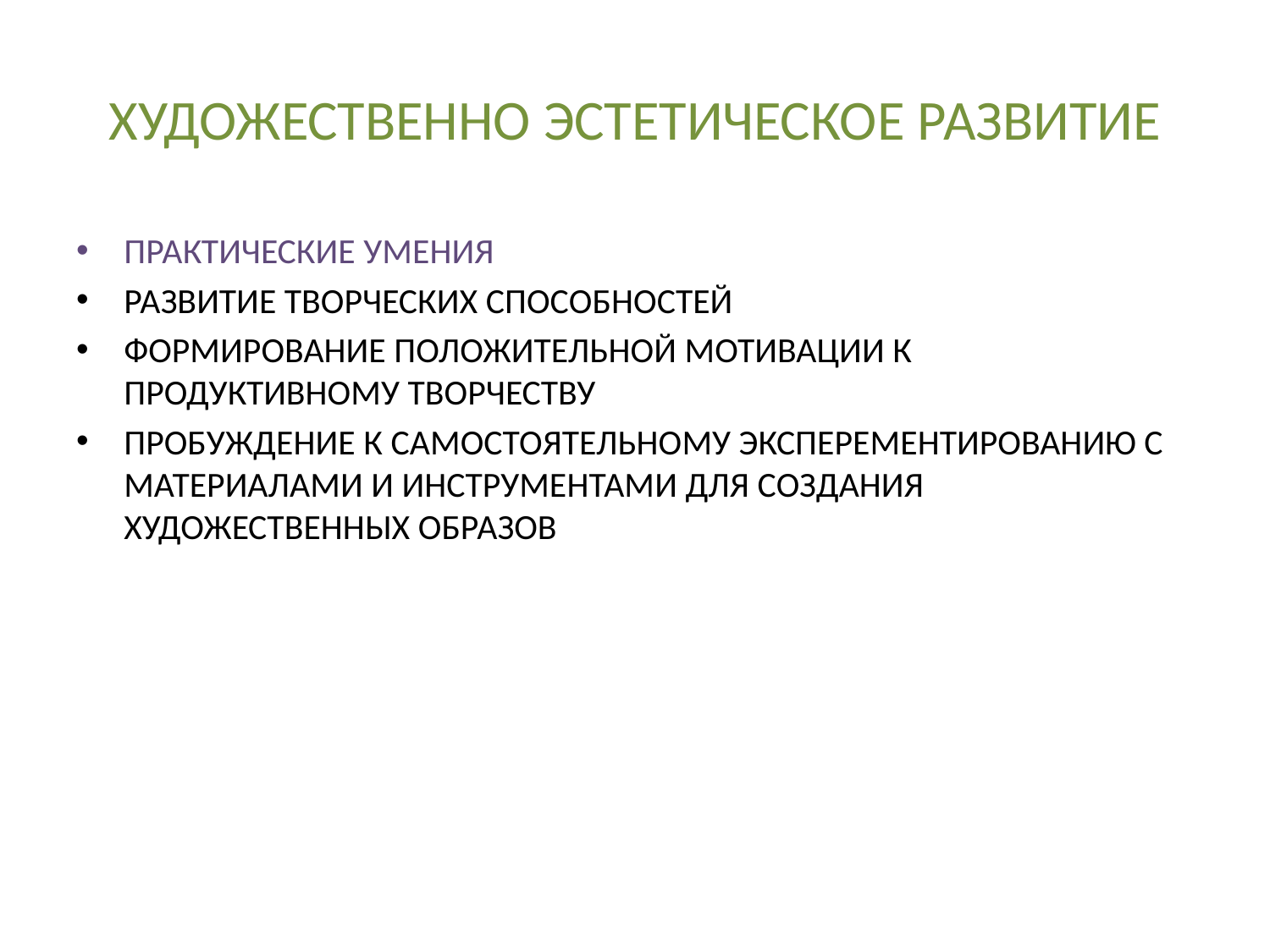

# ХУДОЖЕСТВЕННО ЭСТЕТИЧЕСКОЕ РАЗВИТИЕ
ПРАКТИЧЕСКИЕ УМЕНИЯ
РАЗВИТИЕ ТВОРЧЕСКИХ СПОСОБНОСТЕЙ
ФОРМИРОВАНИЕ ПОЛОЖИТЕЛЬНОЙ МОТИВАЦИИ К ПРОДУКТИВНОМУ ТВОРЧЕСТВУ
ПРОБУЖДЕНИЕ К САМОСТОЯТЕЛЬНОМУ ЭКСПЕРЕМЕНТИРОВАНИЮ С МАТЕРИАЛАМИ И ИНСТРУМЕНТАМИ ДЛЯ СОЗДАНИЯ ХУДОЖЕСТВЕННЫХ ОБРАЗОВ